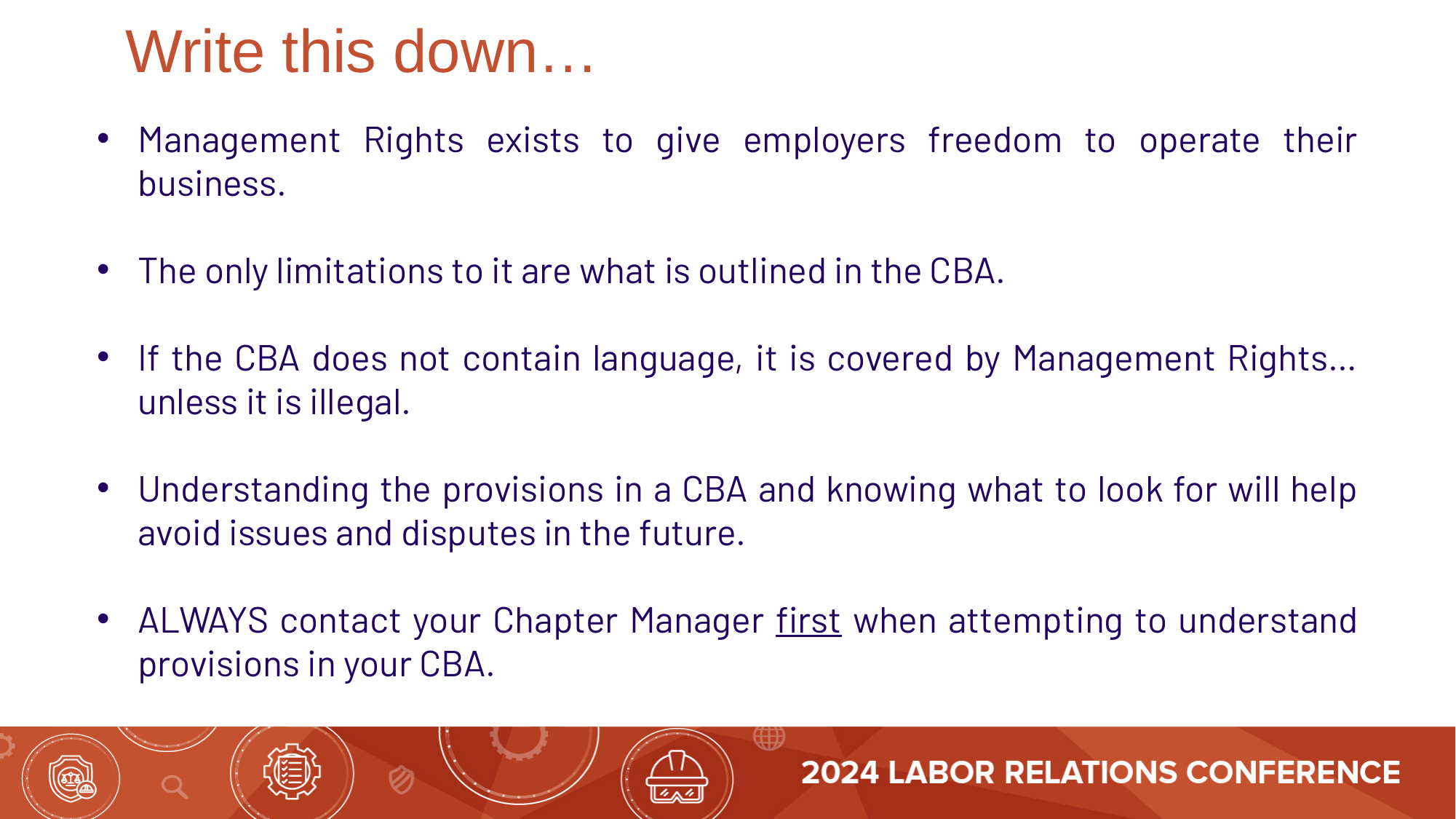

Write this down…
Management Rights exists to give employers freedom to operate their business.

The only limitations to it are what is outlined in the CBA.

If the CBA does not contain language, it is covered by Management Rights…unless it is illegal.

Understanding the provisions in a CBA and knowing what to look for will help avoid issues and disputes in the future.

ALWAYS contact your Chapter Manager first when attempting to understand provisions in your CBA.